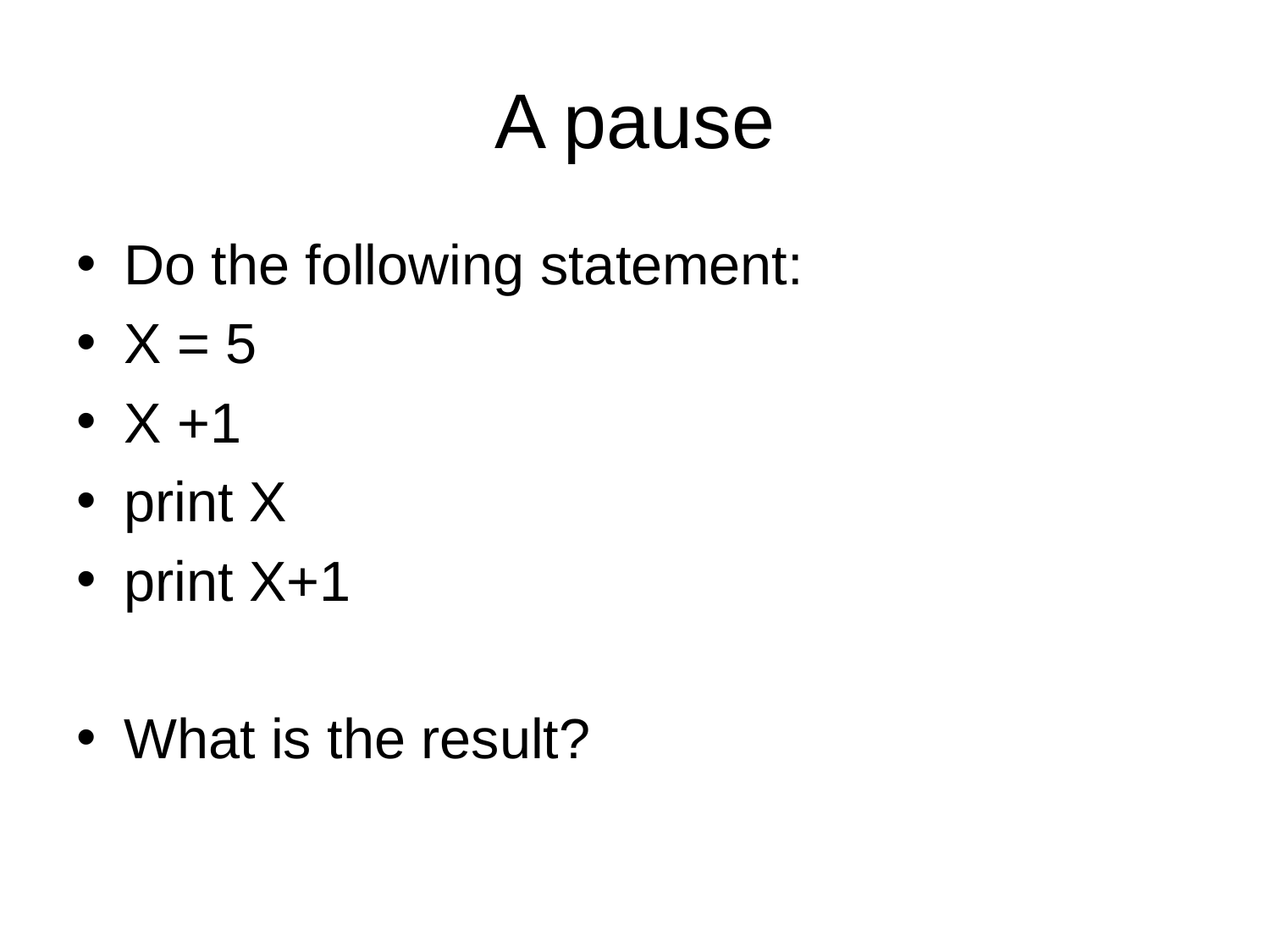

# A pause
Do the following statement:
X = 5
X +1
print X
print X+1

What is the result?